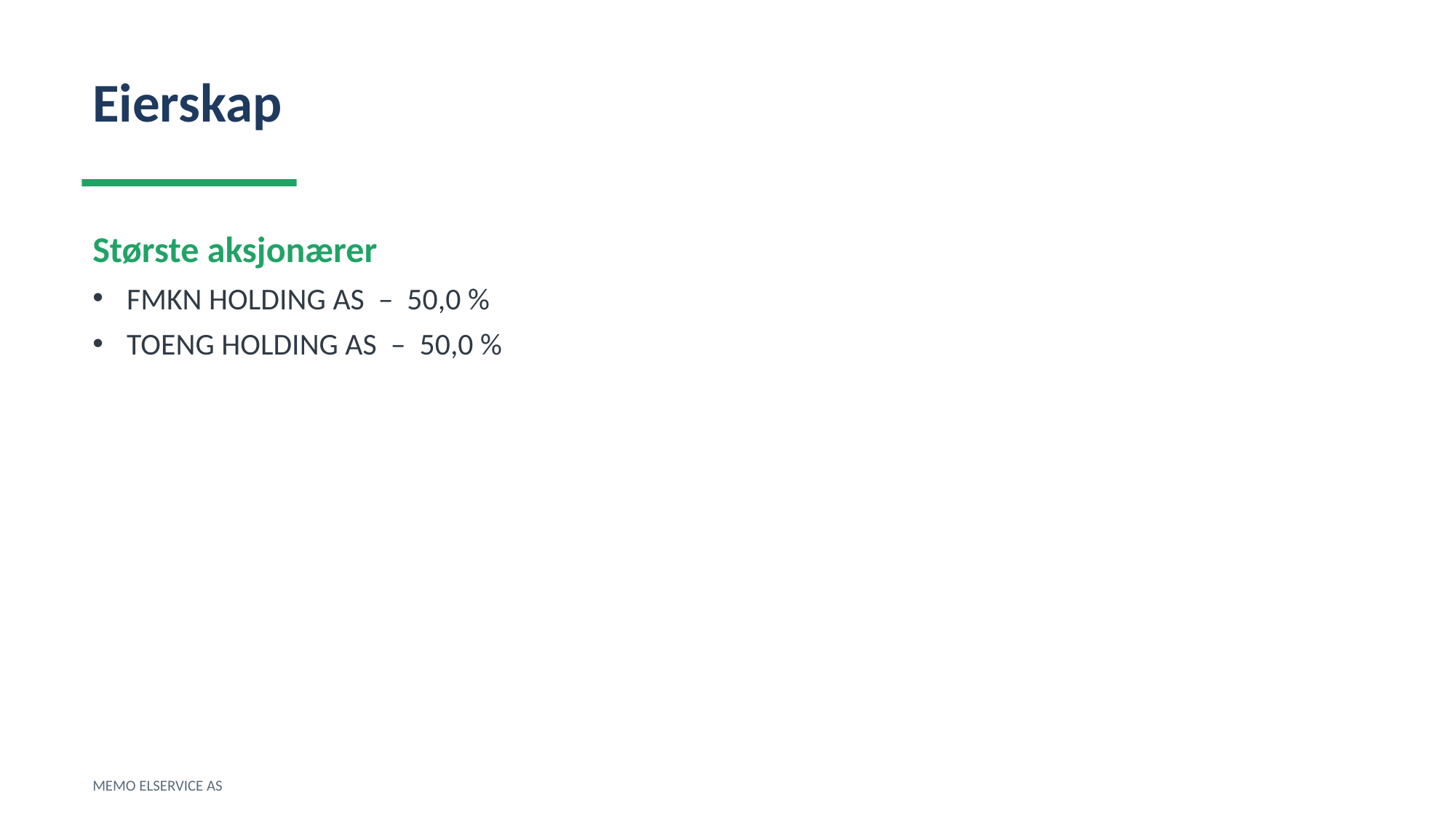

Eierskap

Største aksjonærer
FMKN HOLDING AS  –  50,0 %
TOENG HOLDING AS  –  50,0 %
MEMO ELSERVICE AS